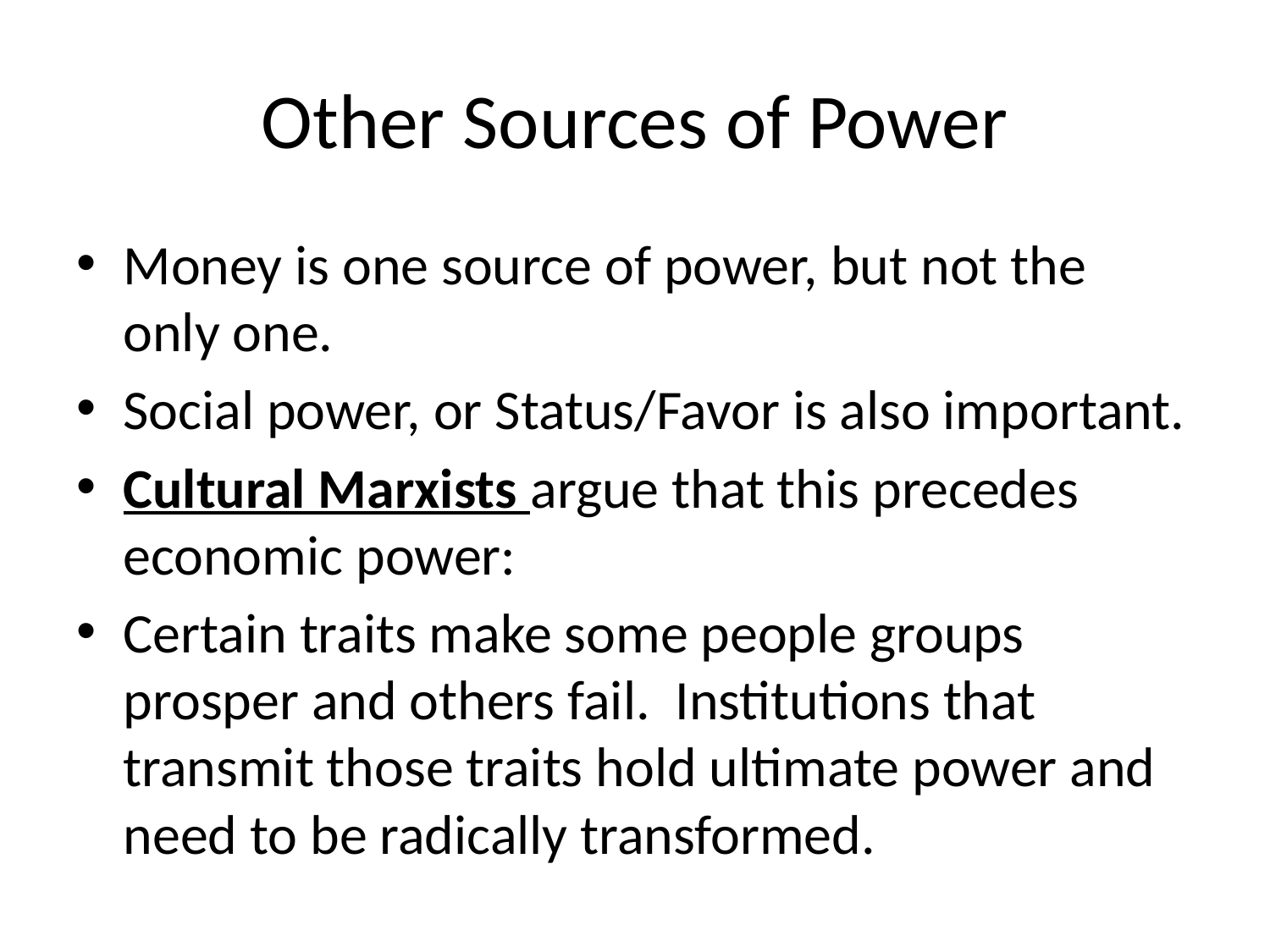

# Other Sources of Power
Money is one source of power, but not the only one.
Social power, or Status/Favor is also important.
Cultural Marxists argue that this precedes economic power:
Certain traits make some people groups prosper and others fail.  Institutions that transmit those traits hold ultimate power and need to be radically transformed.